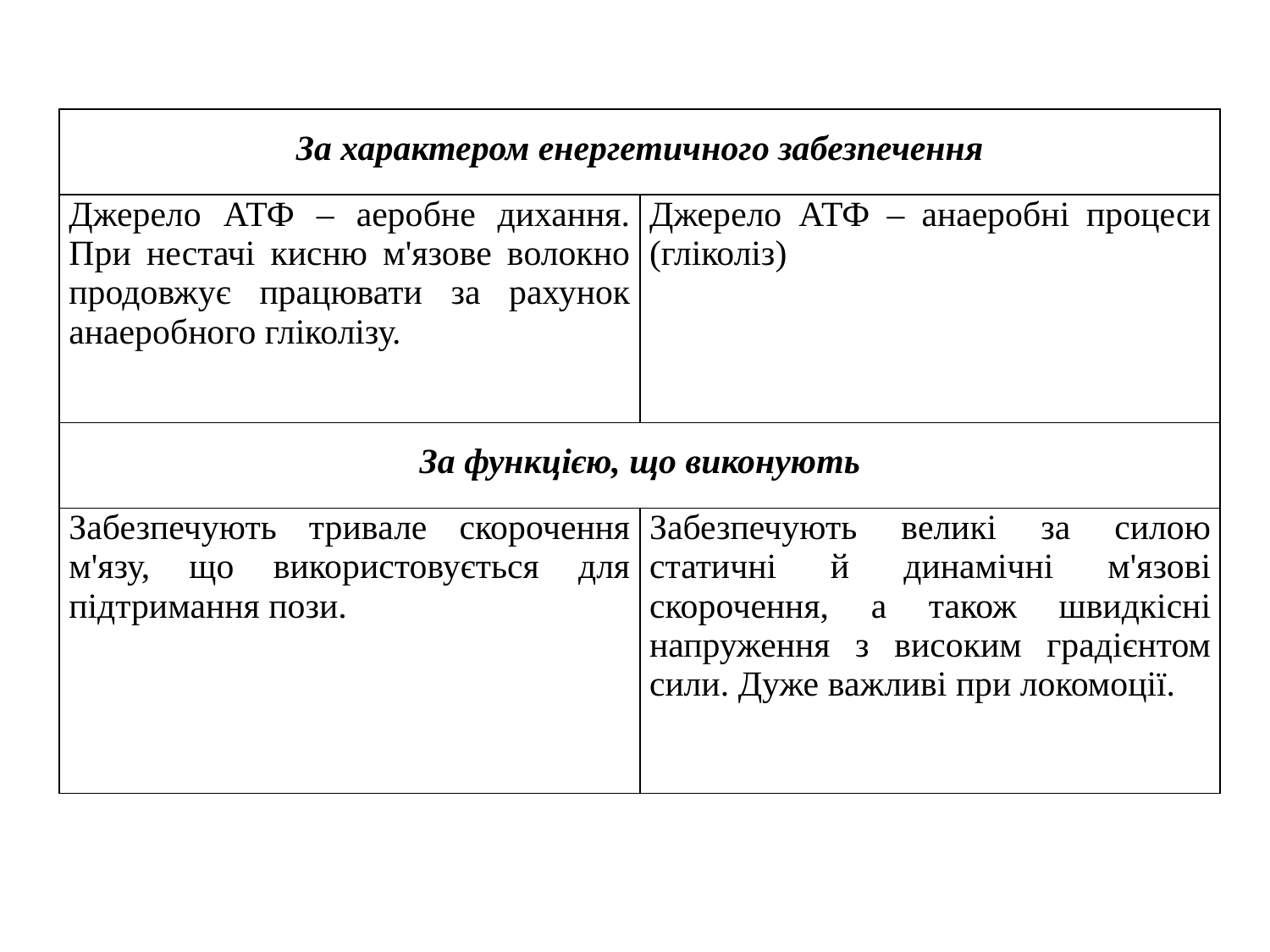

| За характером енергетичного забезпечення |  |
| --- | --- |
| Джерело АТФ – аеробне дихання. При нестачі кисню м'язове волокно продовжує працювати за рахунок анаеробного гліколізу. | Джерело АТФ – анаеробні процеси (гліколіз) |
| За функцією, що виконують |  |
| Забезпечують тривале скорочення м'язу, що використовується для підтримання пози. | Забезпечують великі за силою статичні й динамічні м'язові скорочення, а також швидкісні напруження з високим градієнтом сили. Дуже важливі при локомоції. |